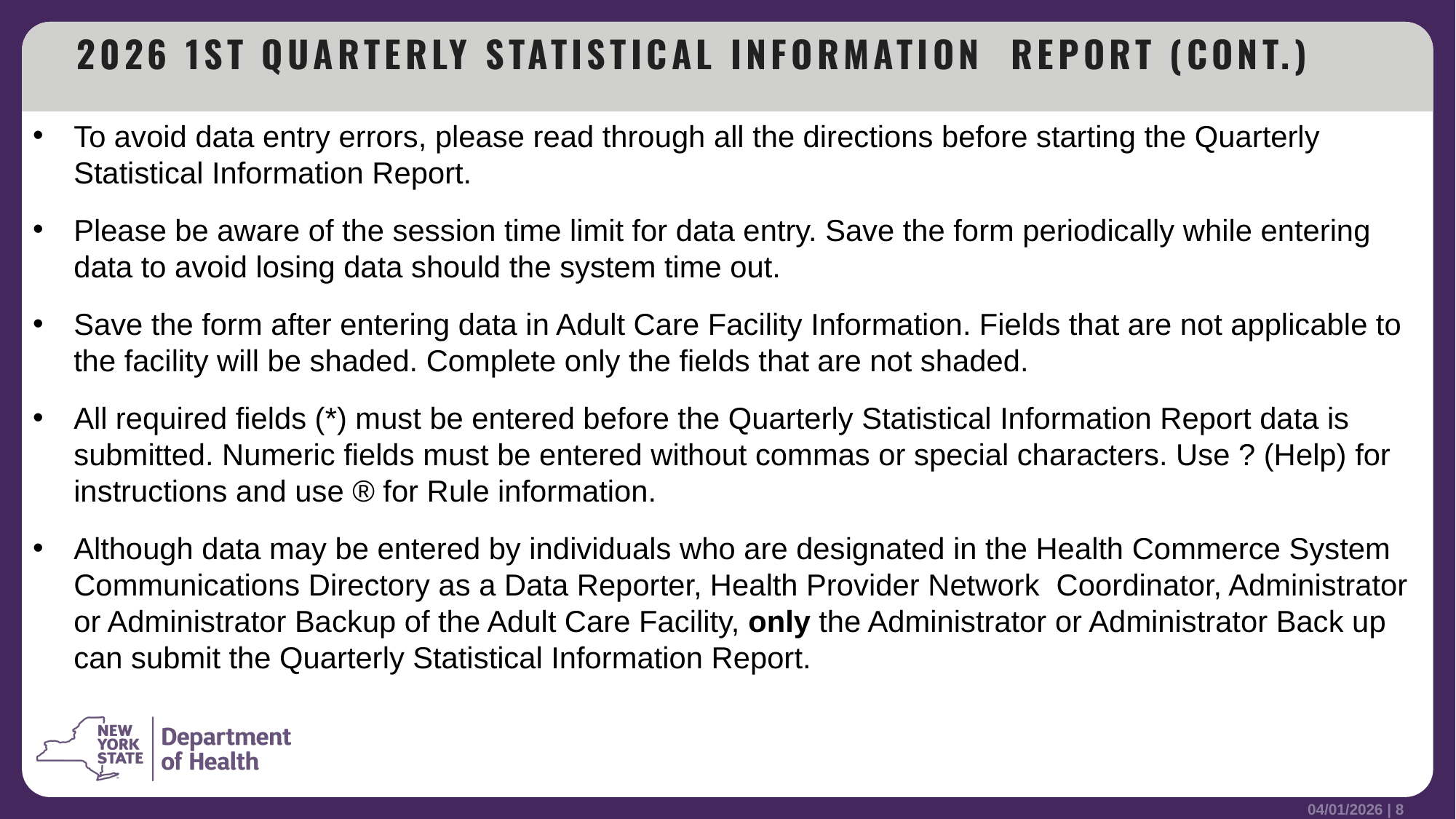

# 2026 1ST QUARTERLY STATISTICAL INFORMATION  REPORT (CONT.)
To avoid data entry errors, please read through all the directions before starting the Quarterly Statistical Information Report.
Please be aware of the session time limit for data entry. Save the form periodically while entering data to avoid losing data should the system time out.
Save the form after entering data in Adult Care Facility Information. Fields that are not applicable to the facility will be shaded. Complete only the fields that are not shaded.
All required fields (*) must be entered before the Quarterly Statistical Information Report data is submitted. Numeric fields must be entered without commas or special characters. Use ? (Help) for instructions and use ® for Rule information.
Although data may be entered by individuals who are designated in the Health Commerce System Communications Directory as a Data Reporter, Health Provider Network  Coordinator, Administrator or Administrator Backup of the Adult Care Facility, only the Administrator or Administrator Back up can submit the Quarterly Statistical Information Report.